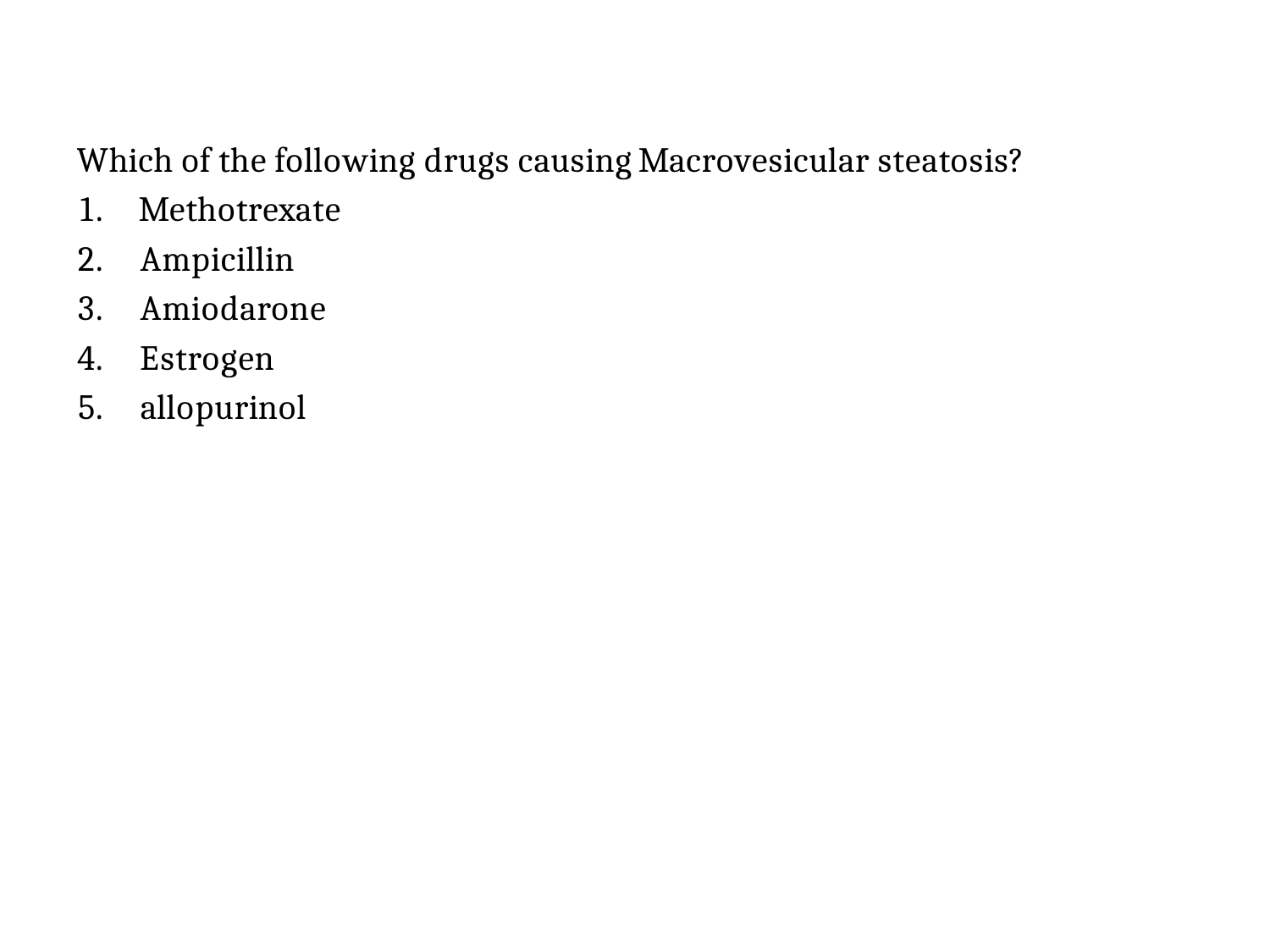

Which of the following drugs causing Macrovesicular steatosis?
Methotrexate
Ampicillin
Amiodarone
Estrogen
allopurinol